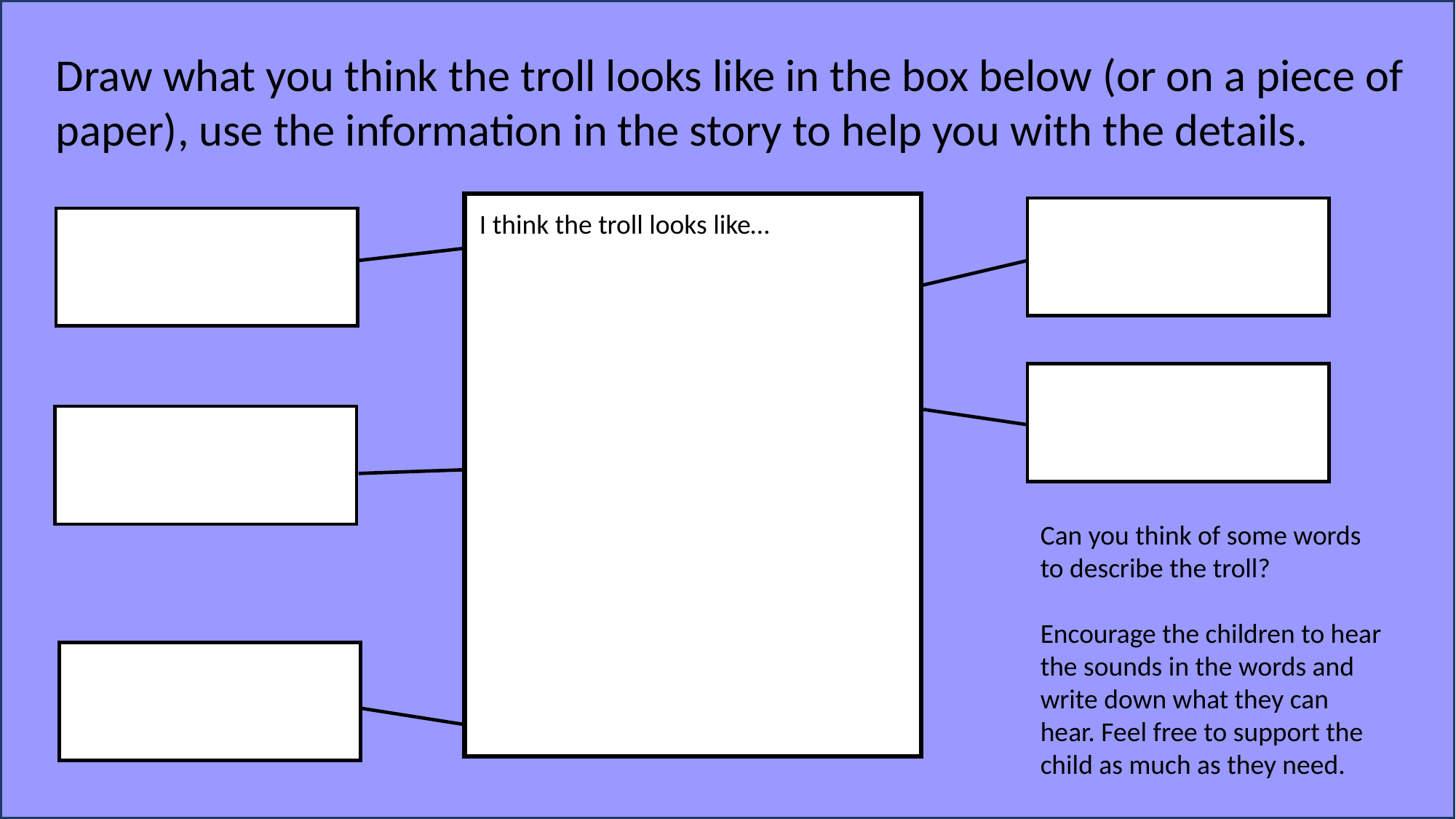

Draw what you think the troll looks like in the box below (or on a piece of paper), use the information in the story to help you with the details.

I think the troll looks like…

Can you think of some words to describe the troll?

Encourage the children to hear the sounds in the words and write down what they can hear. Feel free to support the child as much as they need.